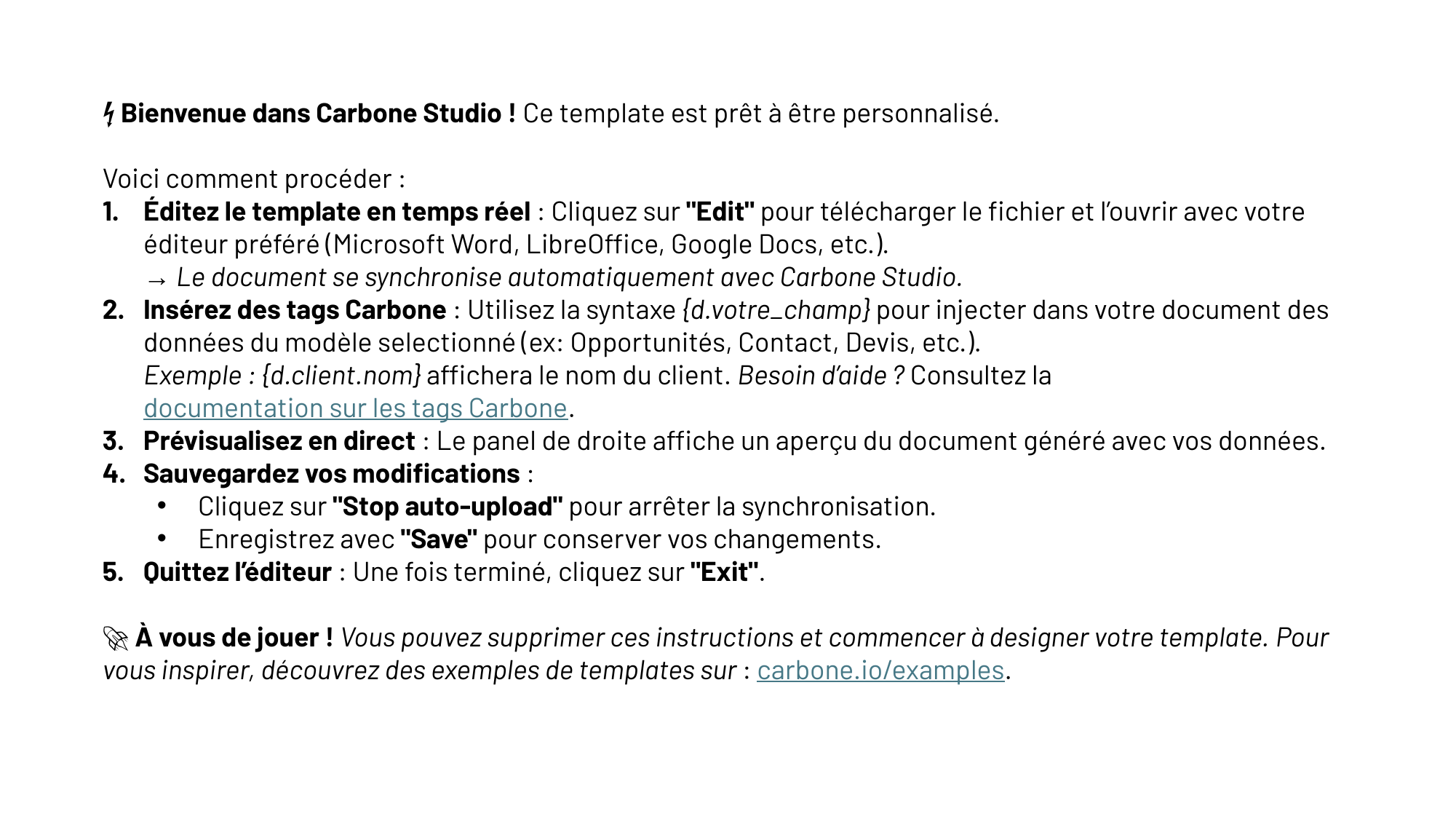

⚡️ Bienvenue dans Carbone Studio ! Ce template est prêt à être personnalisé.

Voici comment procéder :
Éditez le template en temps réel : Cliquez sur "Edit" pour télécharger le fichier et l’ouvrir avec votre éditeur préféré (Microsoft Word, LibreOffice, Google Docs, etc.).
→ Le document se synchronise automatiquement avec Carbone Studio.
Insérez des tags Carbone : Utilisez la syntaxe {d.votre_champ} pour injecter dans votre document des données du modèle selectionné (ex: Opportunités, Contact, Devis, etc.). Exemple : {d.client.nom} affichera le nom du client. Besoin d’aide ? Consultez la documentation sur les tags Carbone.
Prévisualisez en direct : Le panel de droite affiche un aperçu du document généré avec vos données.
Sauvegardez vos modifications :
Cliquez sur "Stop auto-upload" pour arrêter la synchronisation.
Enregistrez avec "Save" pour conserver vos changements.
Quittez l’éditeur : Une fois terminé, cliquez sur "Exit".

🚀 À vous de jouer ! Vous pouvez supprimer ces instructions et commencer à designer votre template. Pour vous inspirer, découvrez des exemples de templates sur : carbone.io/examples.